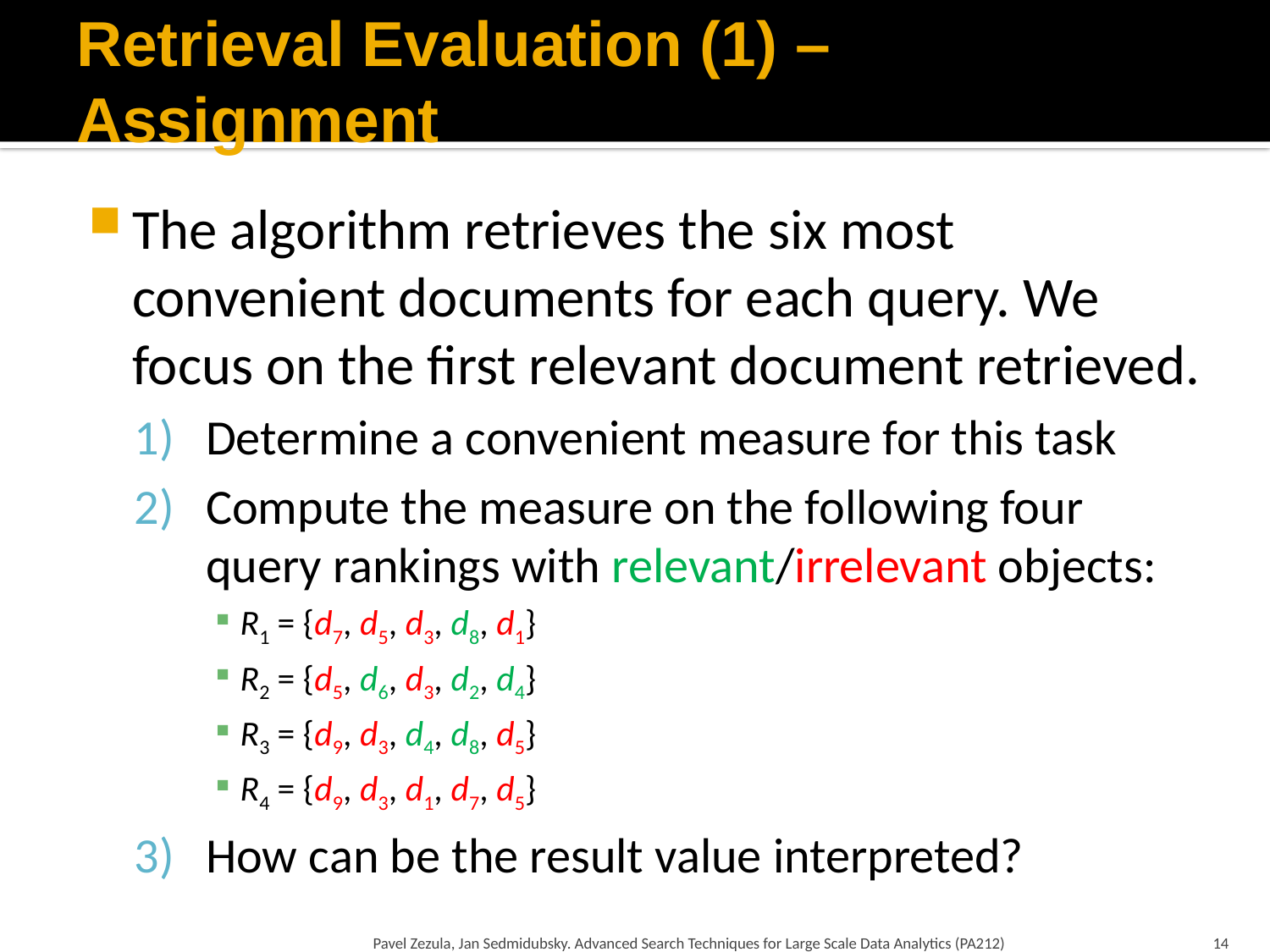

# Retrieval Evaluation (1) – Assignment
The algorithm retrieves the six most convenient documents for each query. We focus on the first relevant document retrieved.
Determine a convenient measure for this task
Compute the measure on the following four query rankings with relevant/irrelevant objects:
R1 = {d7, d5, d3, d8, d1}
R2 = {d5, d6, d3, d2, d4}
R3 = {d9, d3, d4, d8, d5}
R4 = {d9, d3, d1, d7, d5}
How can be the result value interpreted?

Pavel Zezula, Jan Sedmidubsky. Advanced Search Techniques for Large Scale Data Analytics (PA212)
14